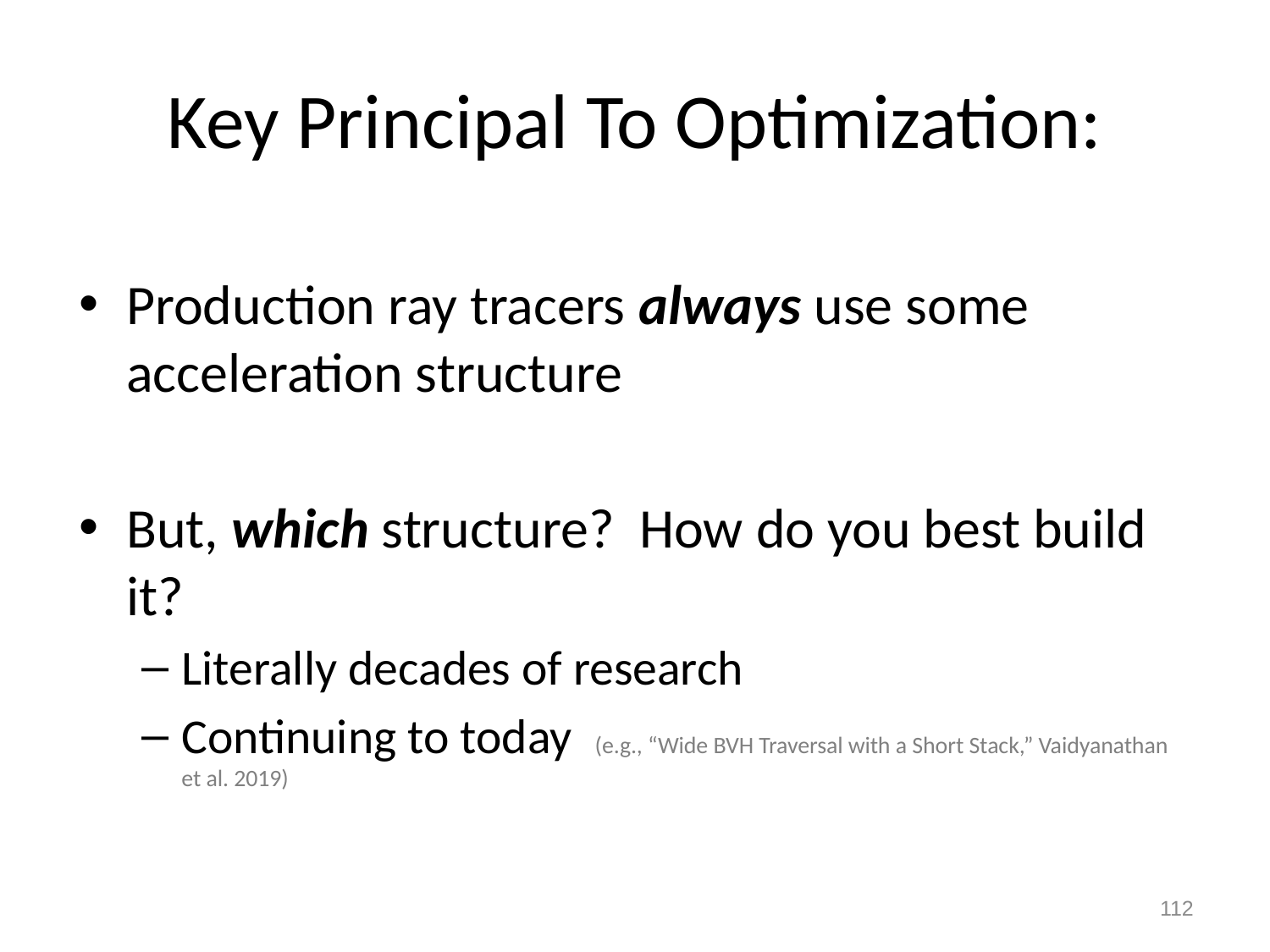

# Key Principal To Optimization:
Production ray tracers always use some acceleration structure

But, which structure?  How do you best build it?
Literally decades of research
Continuing to today  (e.g., “Wide BVH Traversal with a Short Stack,” Vaidyanathan et al. 2019)

112